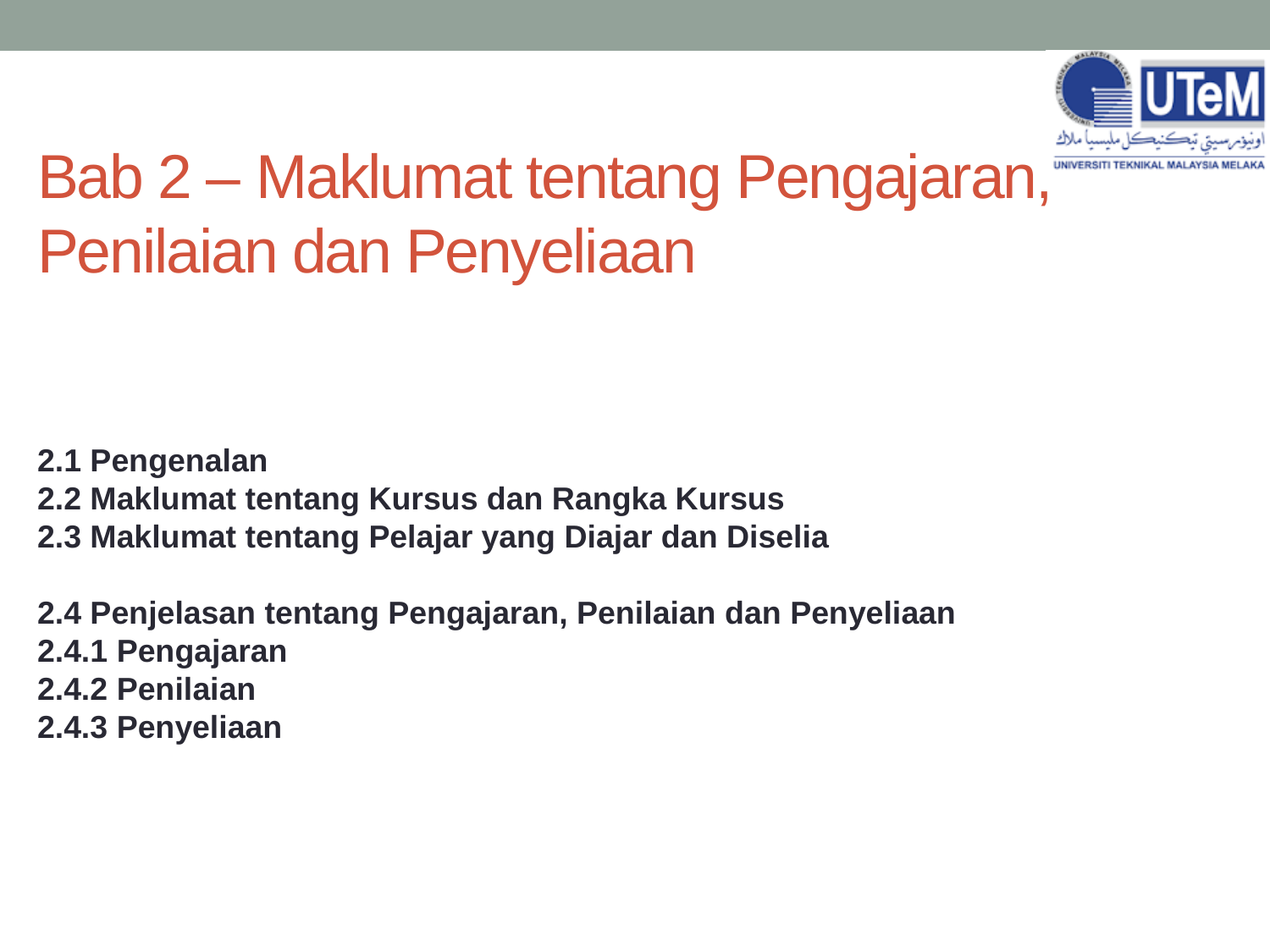

# Bab 2 – Maklumat tentang Pengajaran, Penilaian dan Penyeliaan

2.1 Pengenalan
2.2 Maklumat tentang Kursus dan Rangka Kursus
2.3 Maklumat tentang Pelajar yang Diajar dan Diselia

2.4 Penjelasan tentang Pengajaran, Penilaian dan Penyeliaan
2.4.1 Pengajaran
2.4.2 Penilaian
2.4.3 Penyeliaan